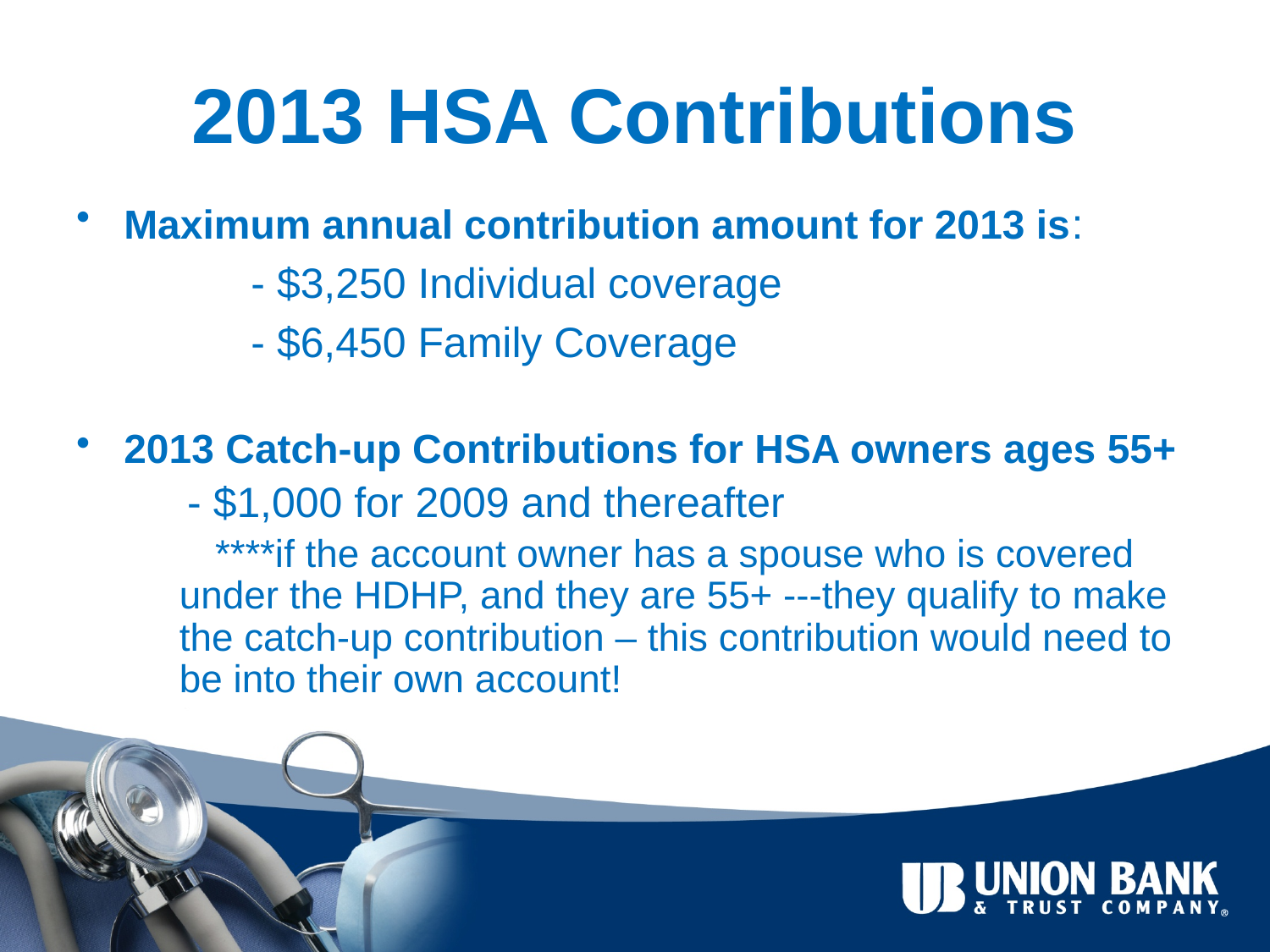

2013 HSA Contributions
Maximum annual contribution amount for 2013 is:
		- $3,250 Individual coverage
		- $6,450 Family Coverage

2013 Catch-up Contributions for HSA owners ages 55+
    - $1,000 for 2009 and thereafter
       ****if the account owner has a spouse who is covered under the HDHP, and they are 55+ ---they qualify to make the catch-up contribution – this contribution would need to be into their own account!